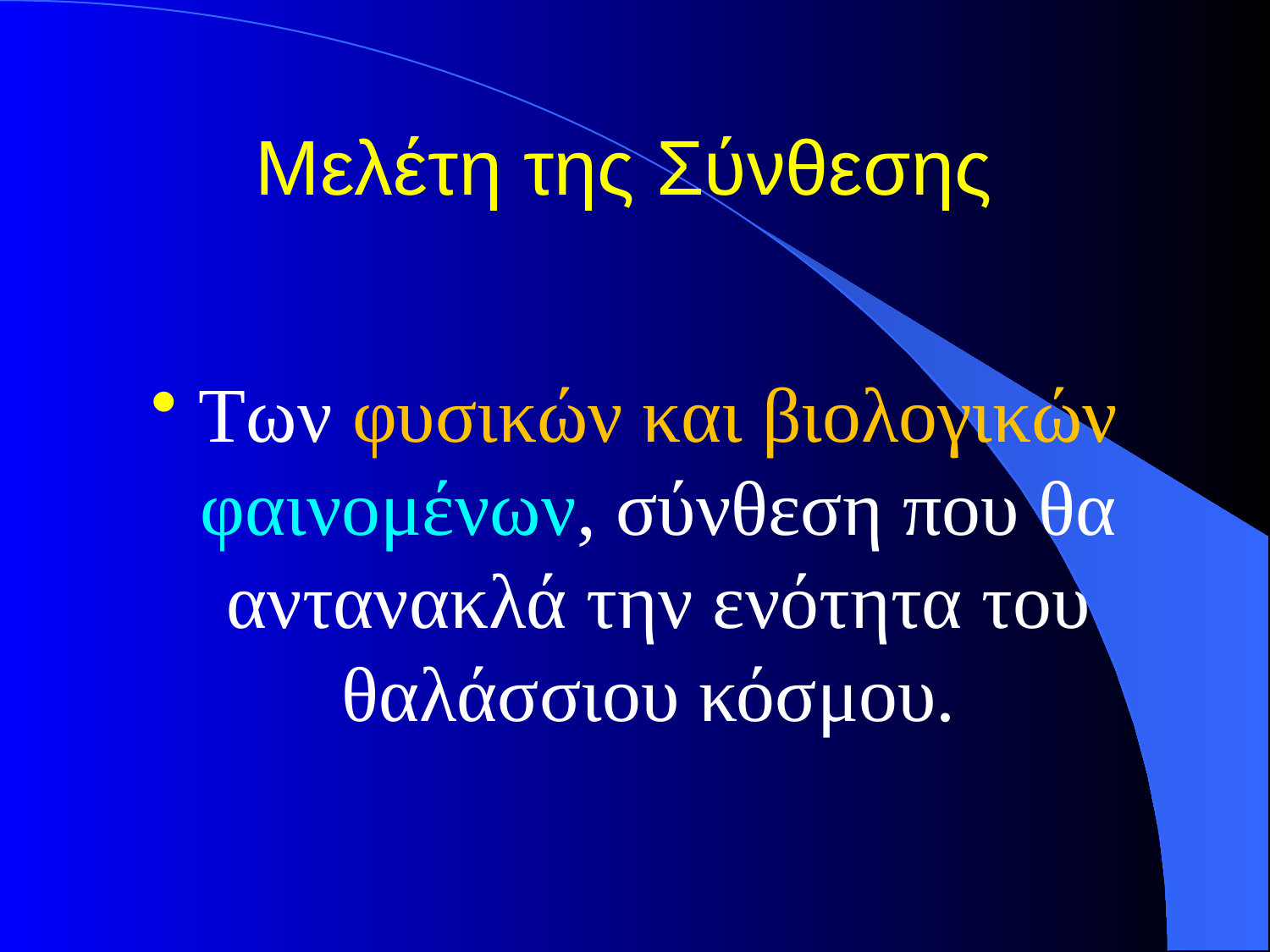

# Μελέτη της Σύνθεσης

Των φυσικών και βιολογικών φαινομένων, σύνθεση που θα αντανακλά την ενότητα του θαλάσσιου κόσμου.